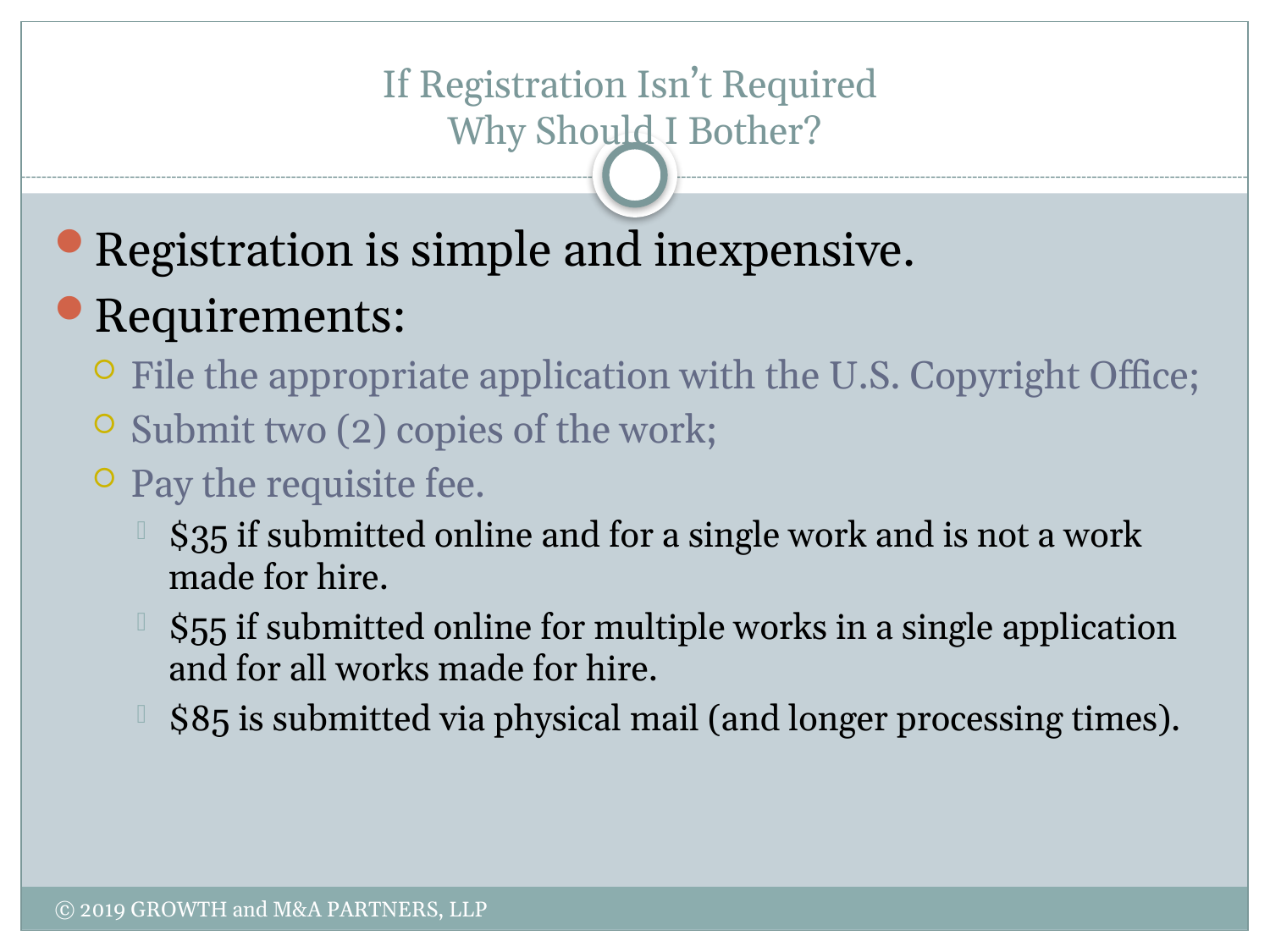

# If Registration Isn’t Required Why Should I Bother?
Registration is simple and inexpensive.
Requirements:
File the appropriate application with the U.S. Copyright Office;
Submit two (2) copies of the work;
Pay the requisite fee.
$35 if submitted online and for a single work and is not a work made for hire.
$55 if submitted online for multiple works in a single application and for all works made for hire.
$85 is submitted via physical mail (and longer processing times).
© 2019 GROWTH and M&A PARTNERS, LLP